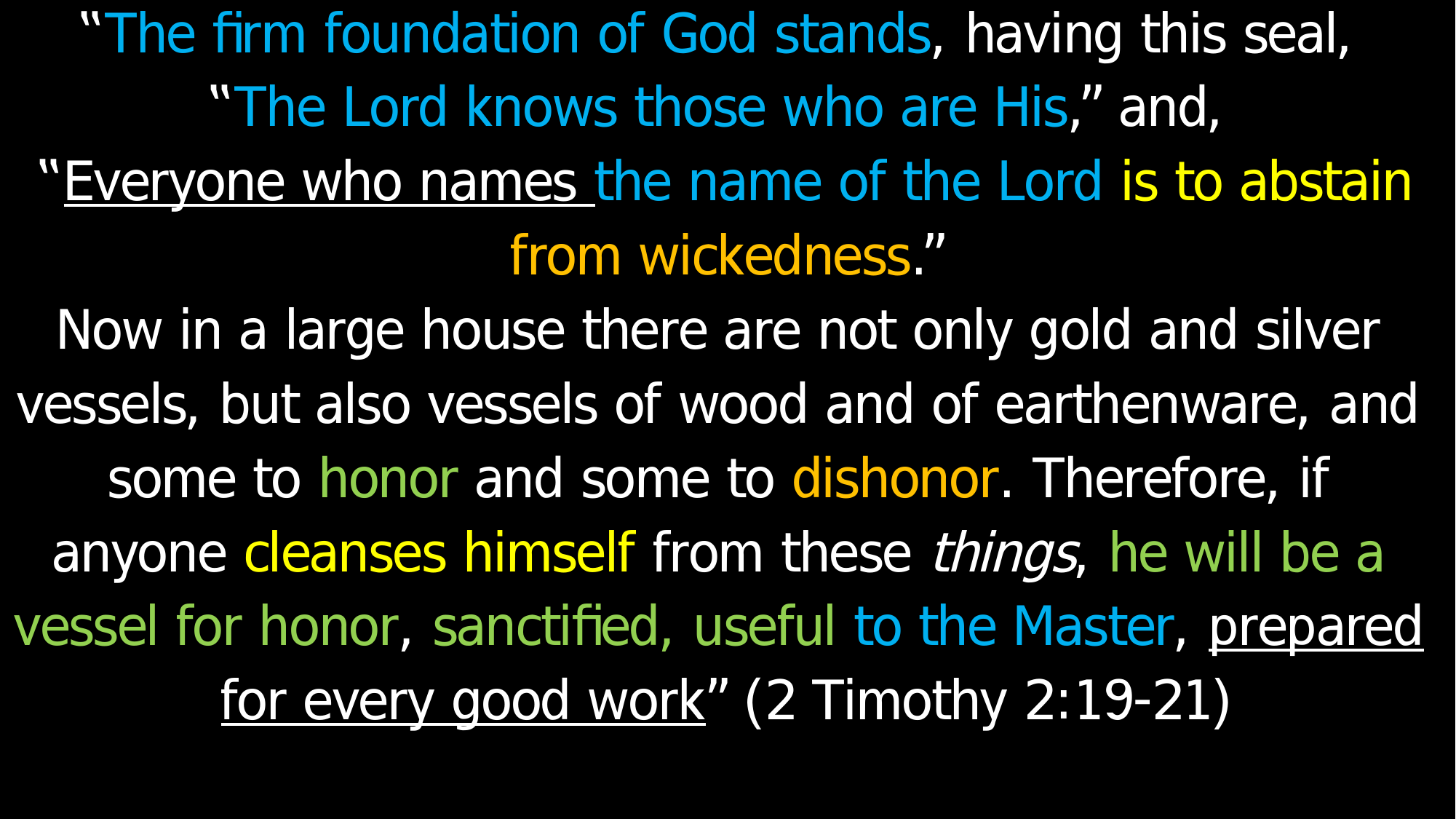

“The firm foundation of God stands, having this seal,
“The Lord knows those who are His,” and,
“Everyone who names the name of the Lord is to abstain
from wickedness.”
Now in a large house there are not only gold and silver
vessels, but also vessels of wood and of earthenware, and
some to honor and some to dishonor. Therefore, if
anyone cleanses himself from these things, he will be a
vessel for honor, sanctified, useful to the Master, prepared
for every good work” (2 Timothy 2:19-21)